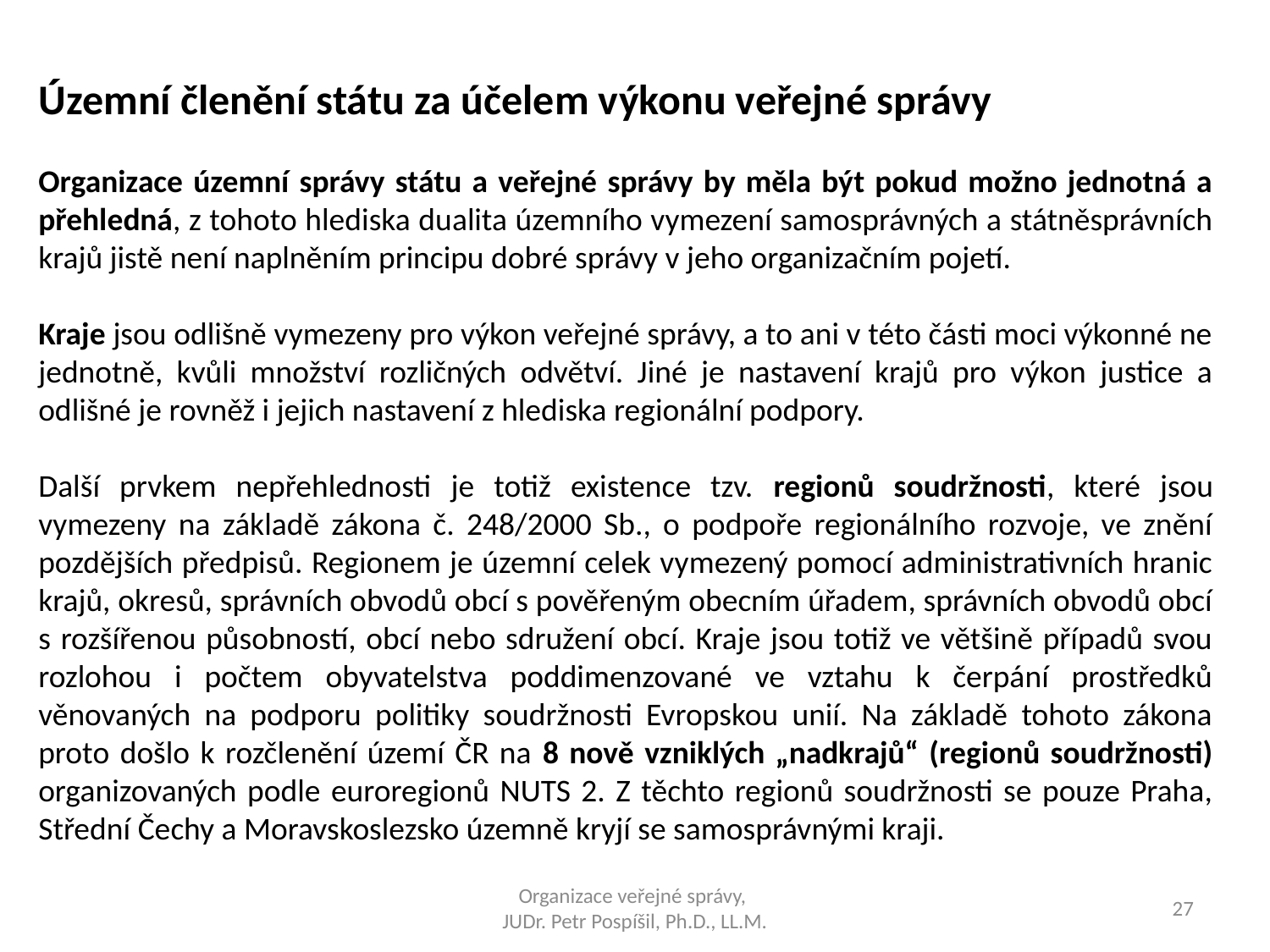

Územní členění státu za účelem výkonu veřejné správy

Organizace územní správy státu a veřejné správy by měla být pokud možno jednotná a přehledná, z tohoto hlediska dualita územního vymezení samosprávných a státněsprávních krajů jistě není naplněním principu dobré správy v jeho organizačním pojetí.

Kraje jsou odlišně vymezeny pro výkon veřejné správy, a to ani v této části moci výkonné ne jednotně, kvůli množství rozličných odvětví. Jiné je nastavení krajů pro výkon justice a odlišné je rovněž i jejich nastavení z hlediska regionální podpory.

Další prvkem nepřehlednosti je totiž existence tzv. regionů soudržnosti, které jsou vymezeny na základě zákona č. 248/2000 Sb., o podpoře regionálního rozvoje, ve znění pozdějších předpisů. Regionem je územní celek vymezený pomocí administrativních hranic krajů, okresů, správních obvodů obcí s pověřeným obecním úřadem, správních obvodů obcí s rozšířenou působností, obcí nebo sdružení obcí. Kraje jsou totiž ve většině případů svou rozlohou i počtem obyvatelstva poddimenzované ve vztahu k čerpání prostředků věnovaných na podporu politiky soudržnosti Evropskou unií. Na základě tohoto zákona proto došlo k rozčlenění území ČR na 8 nově vzniklých „nadkrajů“ (regionů soudržnosti) organizovaných podle euroregionů NUTS 2. Z těchto regionů soudržnosti se pouze Praha, Střední Čechy a Moravskoslezsko územně kryjí se samosprávnými kraji.
Organizace veřejné správy,
JUDr. Petr Pospíšil, Ph.D., LL.M.
27